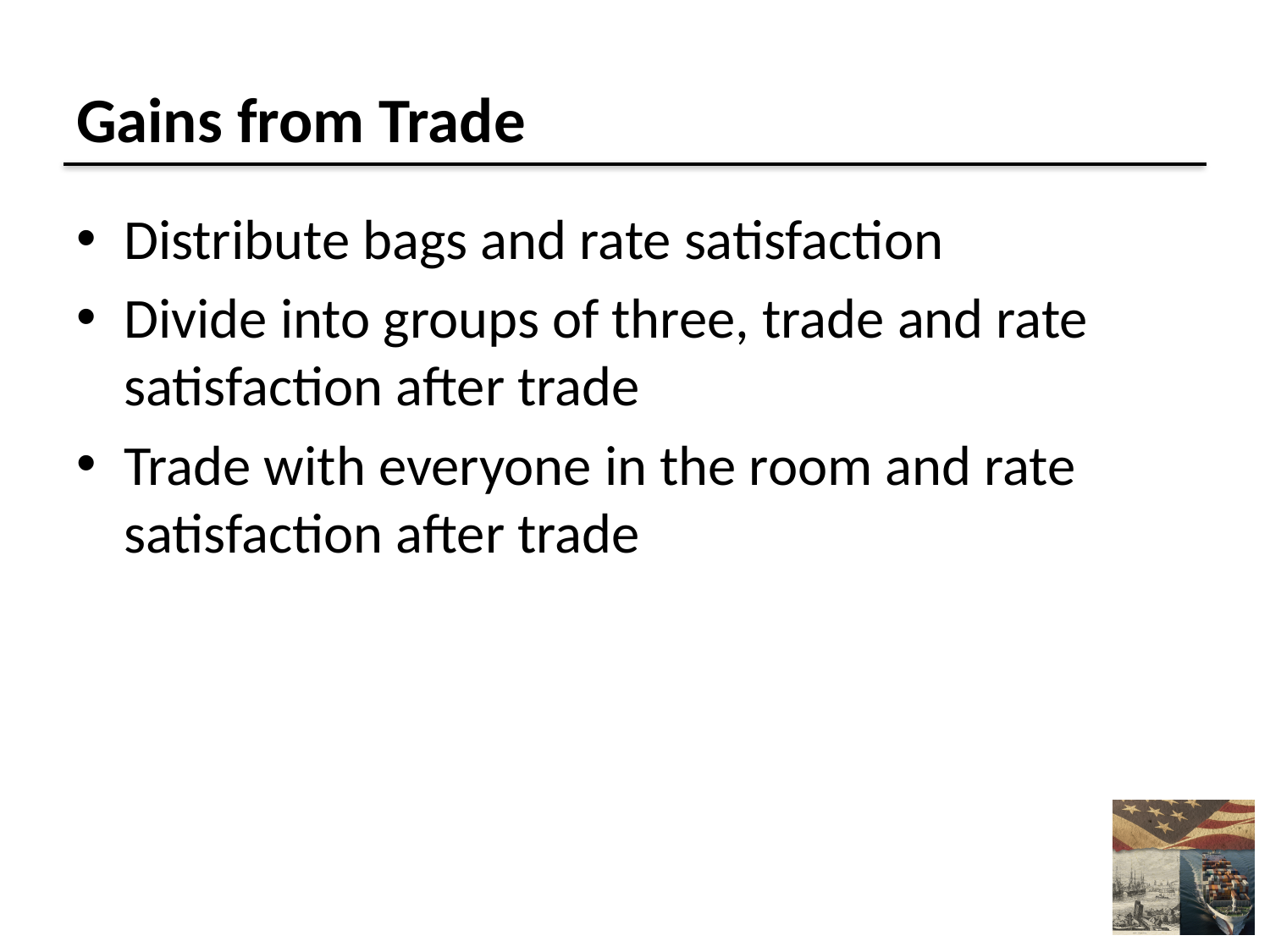

# Gains from Trade
Distribute bags and rate satisfaction
Divide into groups of three, trade and rate satisfaction after trade
Trade with everyone in the room and rate satisfaction after trade